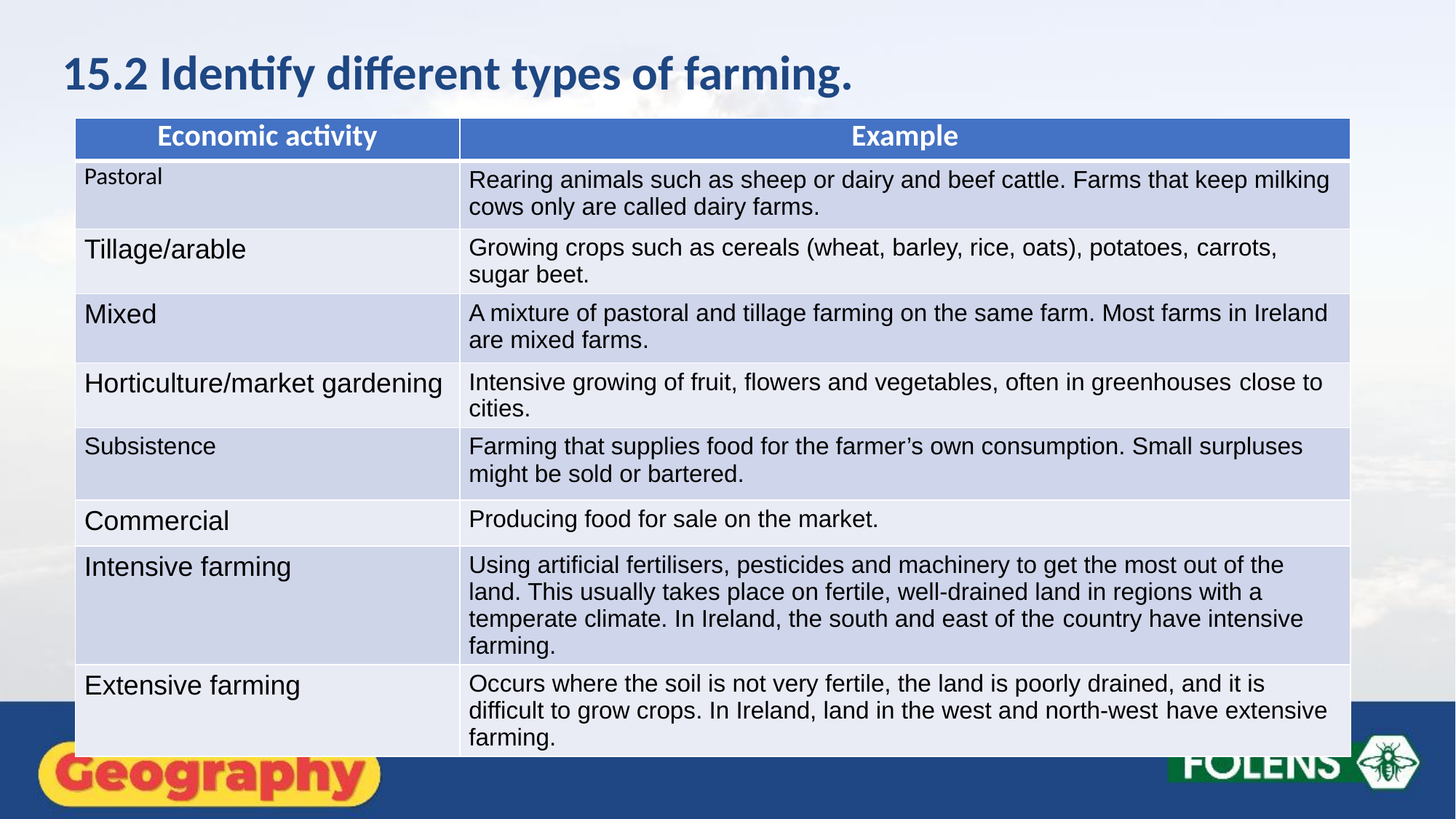

15.2 Identify different types of farming.
| Economic activity | Example |
| --- | --- |
| Pastoral | Rearing animals such as sheep or dairy and beef cattle. Farms that keep milking cows only are called dairy farms. |
| Tillage/arable | Growing crops such as cereals (wheat, barley, rice, oats), potatoes, carrots, sugar beet. |
| Mixed | A mixture of pastoral and tillage farming on the same farm. Most farms in Ireland are mixed farms. |
| Horticulture/market gardening | Intensive growing of fruit, flowers and vegetables, often in greenhouses close to cities. |
| Subsistence | Farming that supplies food for the farmer’s own consumption. Small surpluses might be sold or bartered. |
| Commercial | Producing food for sale on the market. |
| Intensive farming | Using artificial fertilisers, pesticides and machinery to get the most out of the land. This usually takes place on fertile, well-drained land in regions with a temperate climate. In Ireland, the south and east of the country have intensive farming. |
| Extensive farming | Occurs where the soil is not very fertile, the land is poorly drained, and it is difficult to grow crops. In Ireland, land in the west and north-west have extensive farming. |